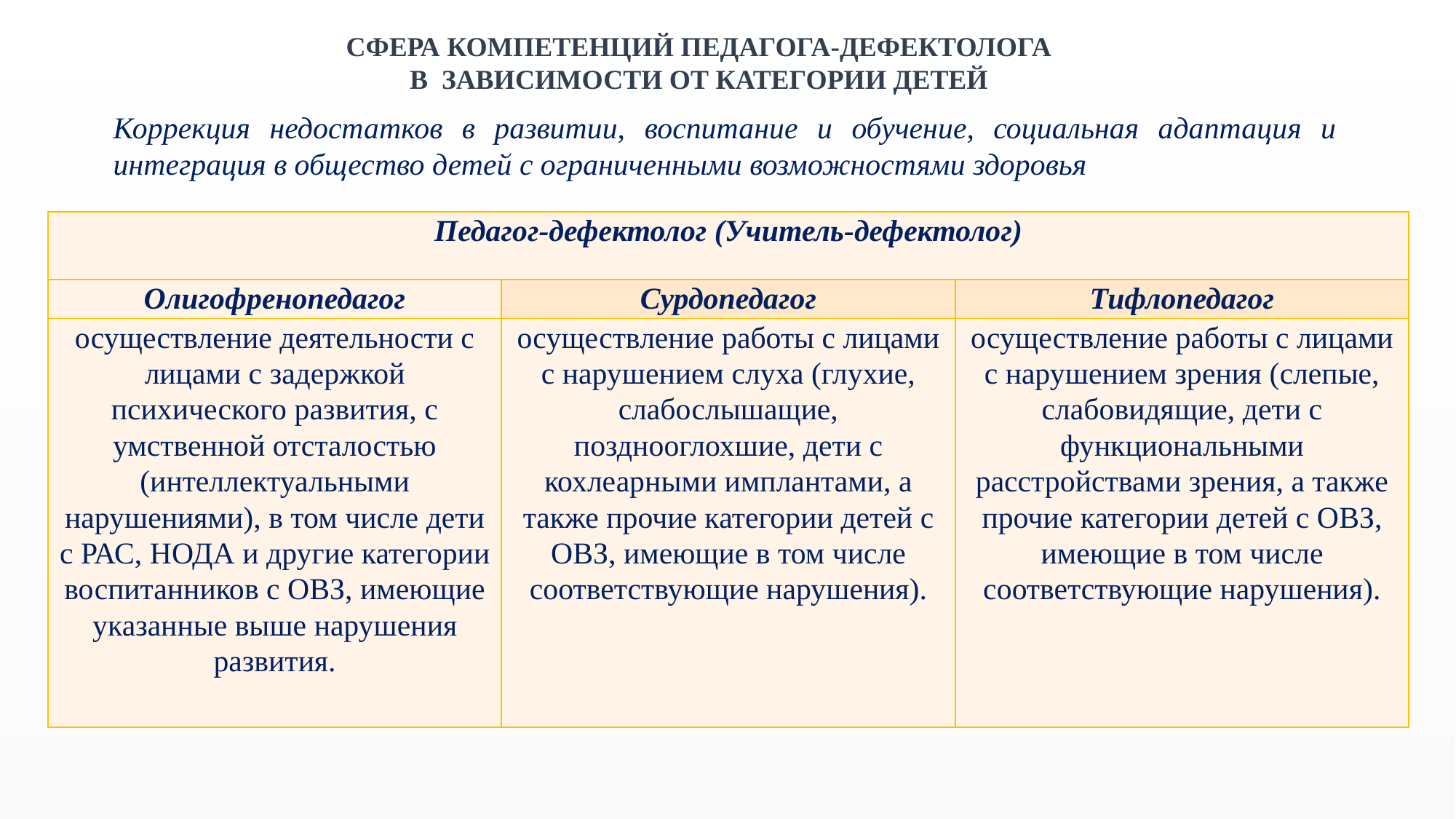

СФЕРА КОМПЕТЕНЦИЙ ПЕДАГОГА-ДЕФЕКТОЛОГА В  ЗАВИСИМОСТИ ОТ КАТЕГОРИИ ДЕТЕЙ
Коррекция недостатков в развитии, воспитание и обучение, социальная адаптация и интеграция в общество детей с ограниченными возможностями здоровья
| Педагог-дефектолог (Учитель-дефектолог) |  |  |
| --- | --- | --- |
| Олигофренопедагог | Сурдопедагог | Тифлопедагог |
| осуществление деятельности с лицами с задержкой психического развития, с умственной отсталостью (интеллектуальными нарушениями), в том числе дети с РАС, НОДА и другие категории воспитанников с ОВЗ, имеющие указанные выше нарушения развития. | осуществление работы с лицами с нарушением слуха (глухие, слабослышащие, позднооглохшие, дети с кохлеарными имплантами, а также прочие категории детей с ОВЗ, имеющие в том числе соответствующие нарушения). | осуществление работы с лицами с нарушением зрения (слепые, слабовидящие, дети с функциональными расстройствами зрения, а также прочие категории детей с ОВЗ, имеющие в том числе соответствующие нарушения). |